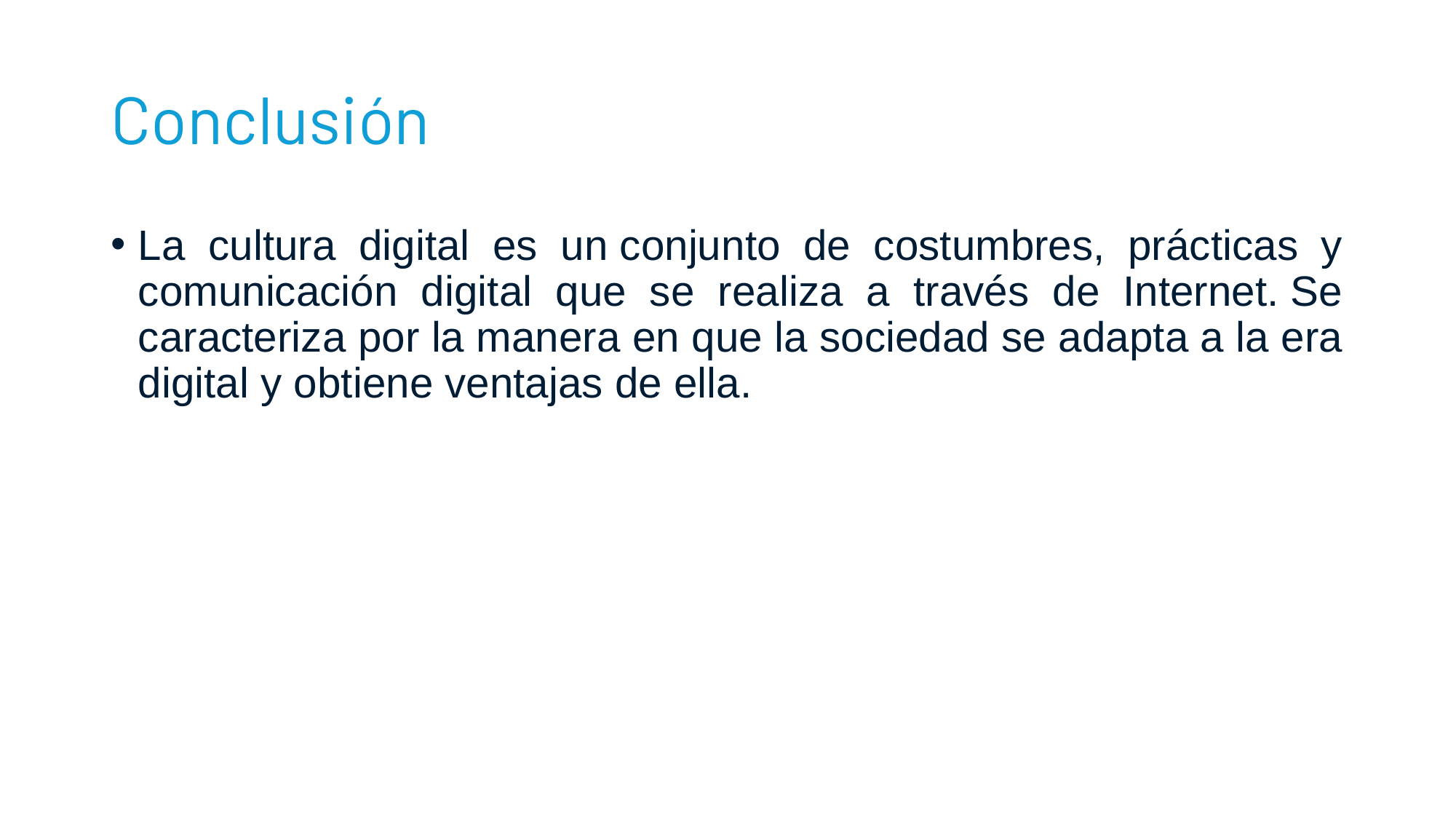

# Conclusión
La cultura digital es un conjunto de costumbres, prácticas y comunicación digital que se realiza a través de Internet. Se caracteriza por la manera en que la sociedad se adapta a la era digital y obtiene ventajas de ella.